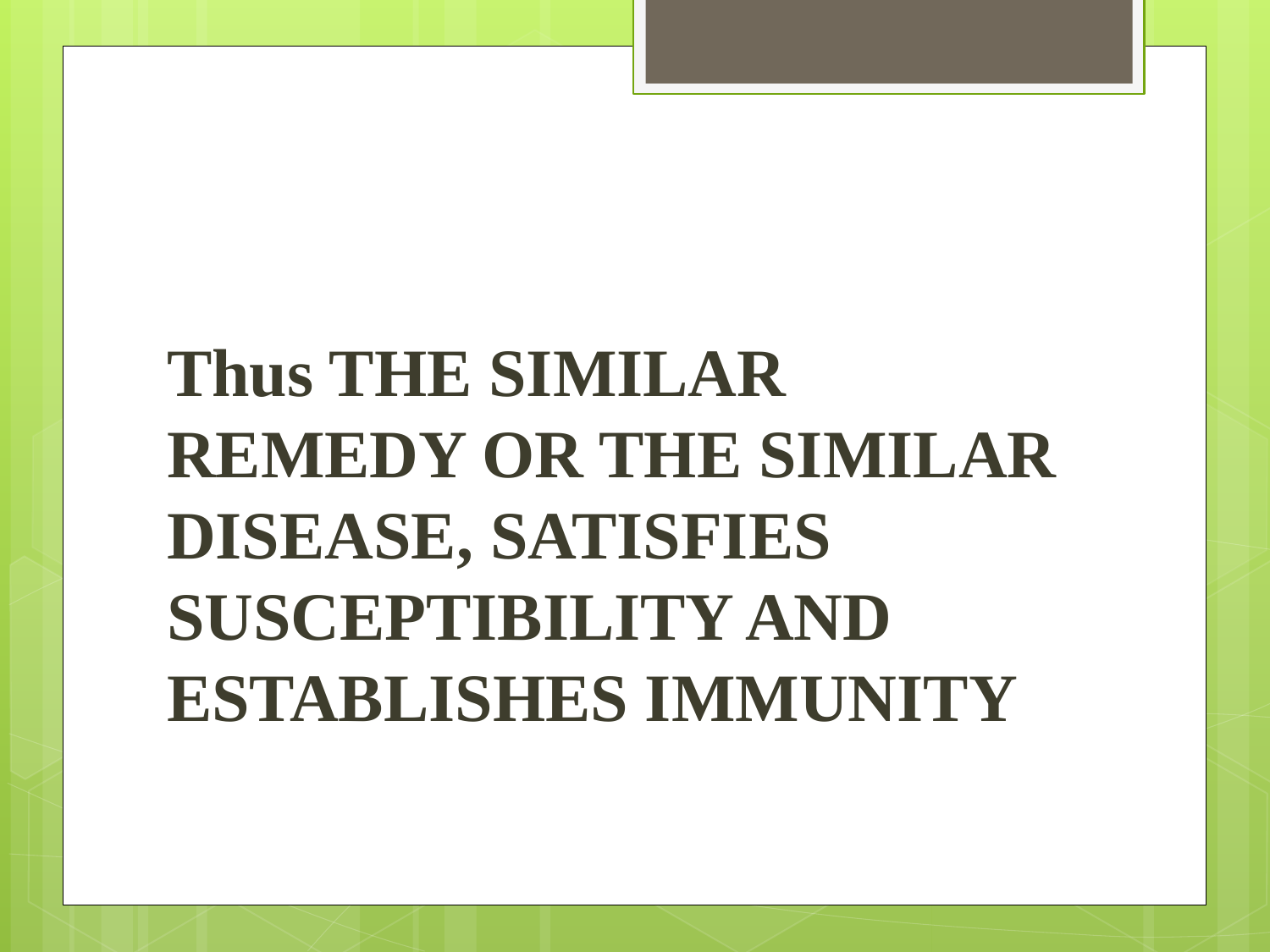

#
Thus THE SIMILAR REMEDY OR THE SIMILAR DISEASE, SATISFIES SUSCEPTIBILITY AND ESTABLISHES IMMUNITY